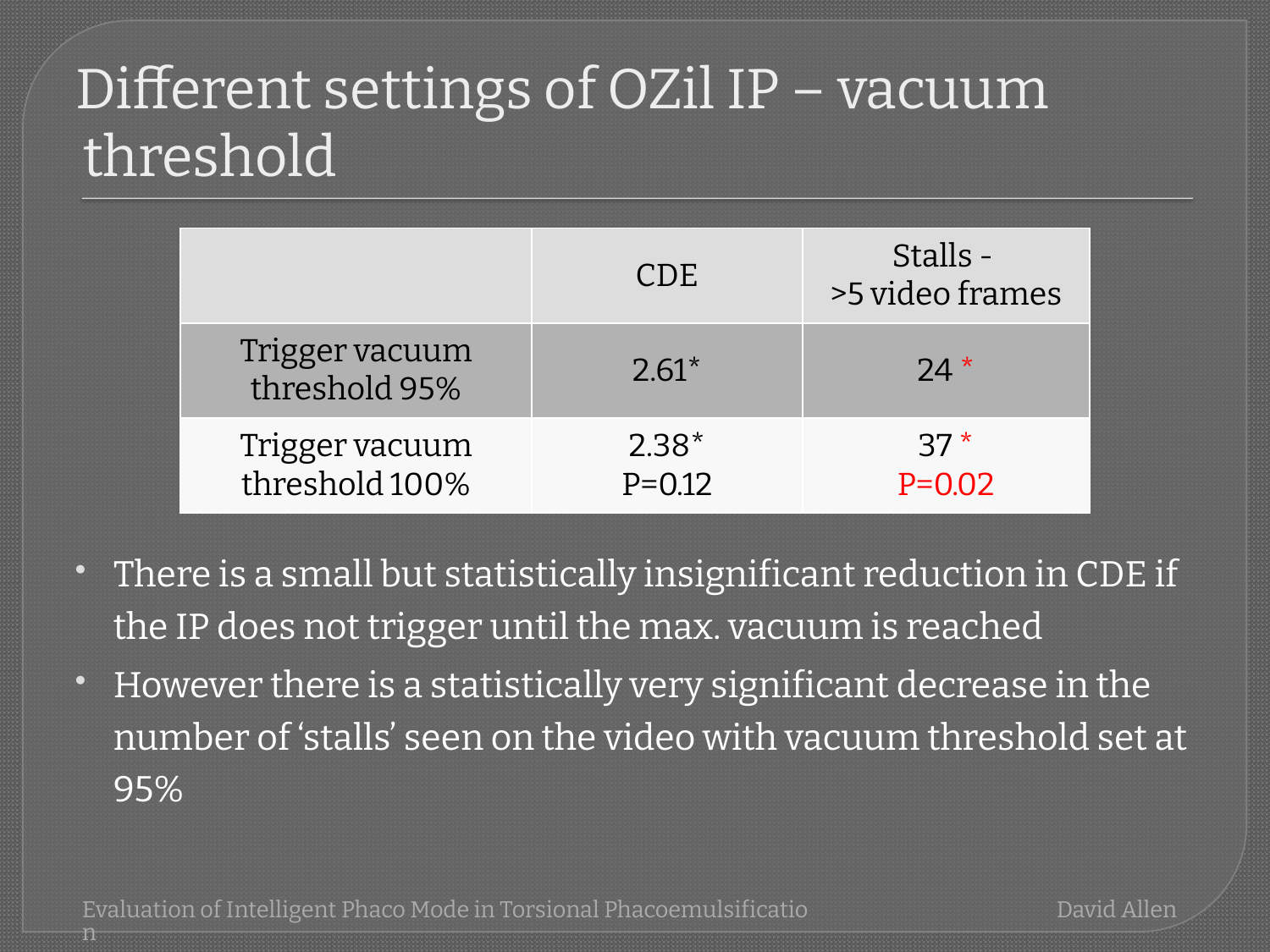

# Different settings of OZil IP – vacuum threshold
|  | CDE | Stalls - >5 video frames |
| --- | --- | --- |
| Trigger vacuum threshold 95% | 2.61\* | 24 \* |
| Trigger vacuum threshold 100% | 2.38\* P=0.12 | 37 \* P=0.02 |
There is a small but statistically insignificant reduction in CDE if the IP does not trigger until the max. vacuum is reached
However there is a statistically very significant decrease in the number of ‘stalls’ seen on the video with vacuum threshold set at 95%
Evaluation of Intelligent Phaco Mode in Torsional Phacoemulsification
David Allen